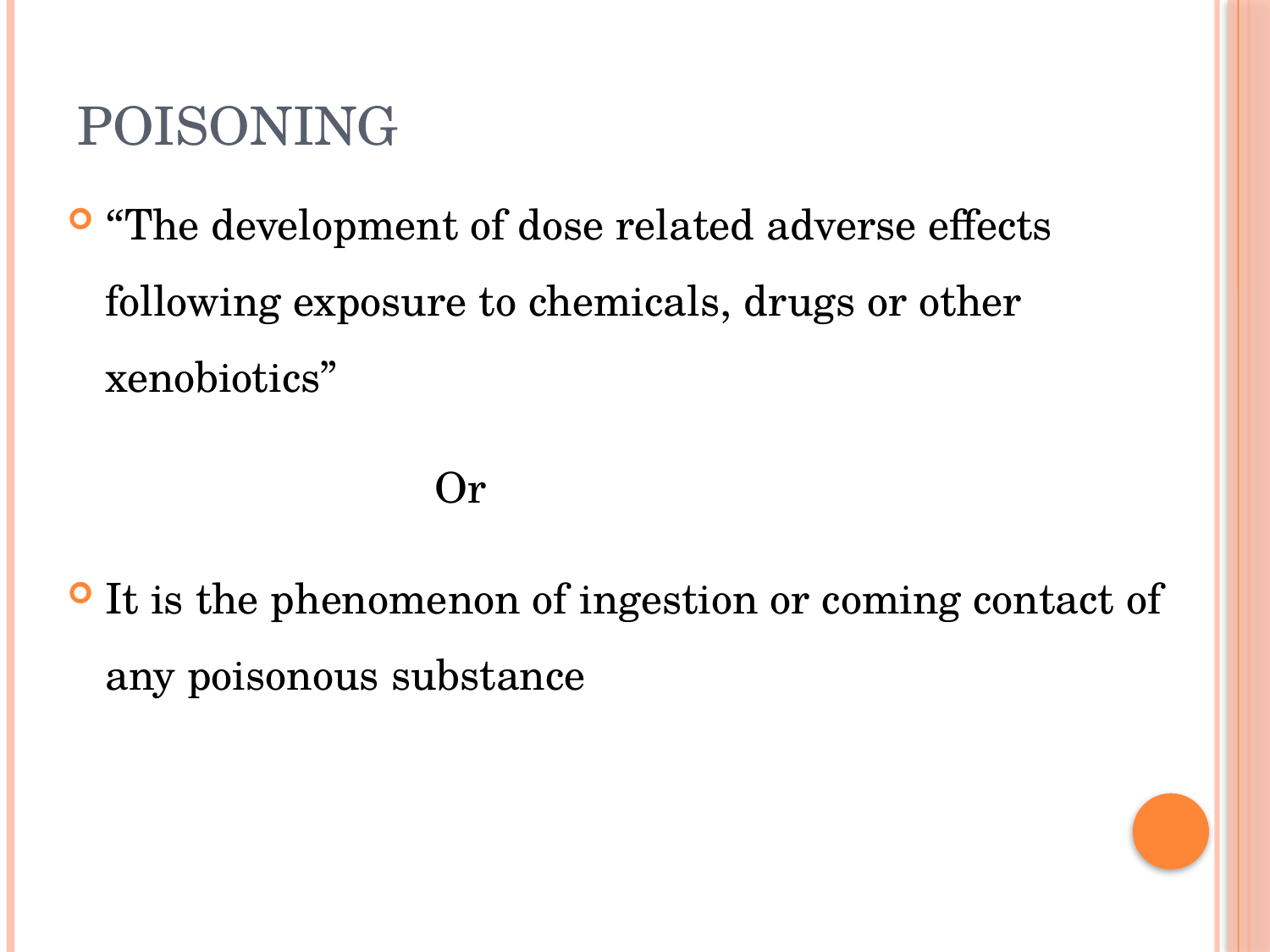

# Poisoning
“The development of dose related adverse effects following exposure to chemicals, drugs or other xenobiotics”
                               Or
It is the phenomenon of ingestion or coming contact of any poisonous substance